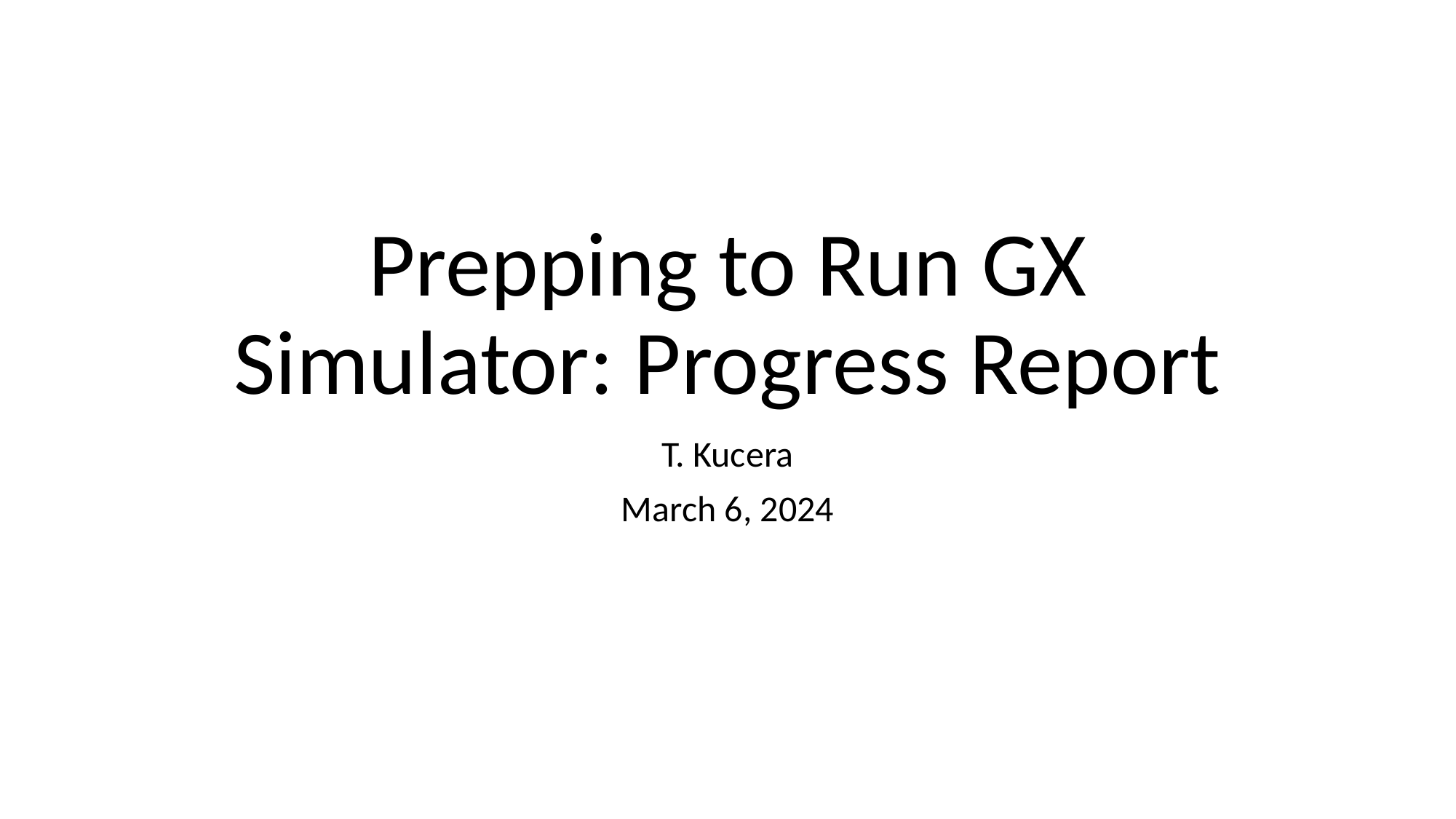

# Prepping to Run GX Simulator: Progress Report
T. Kucera
March 6, 2024